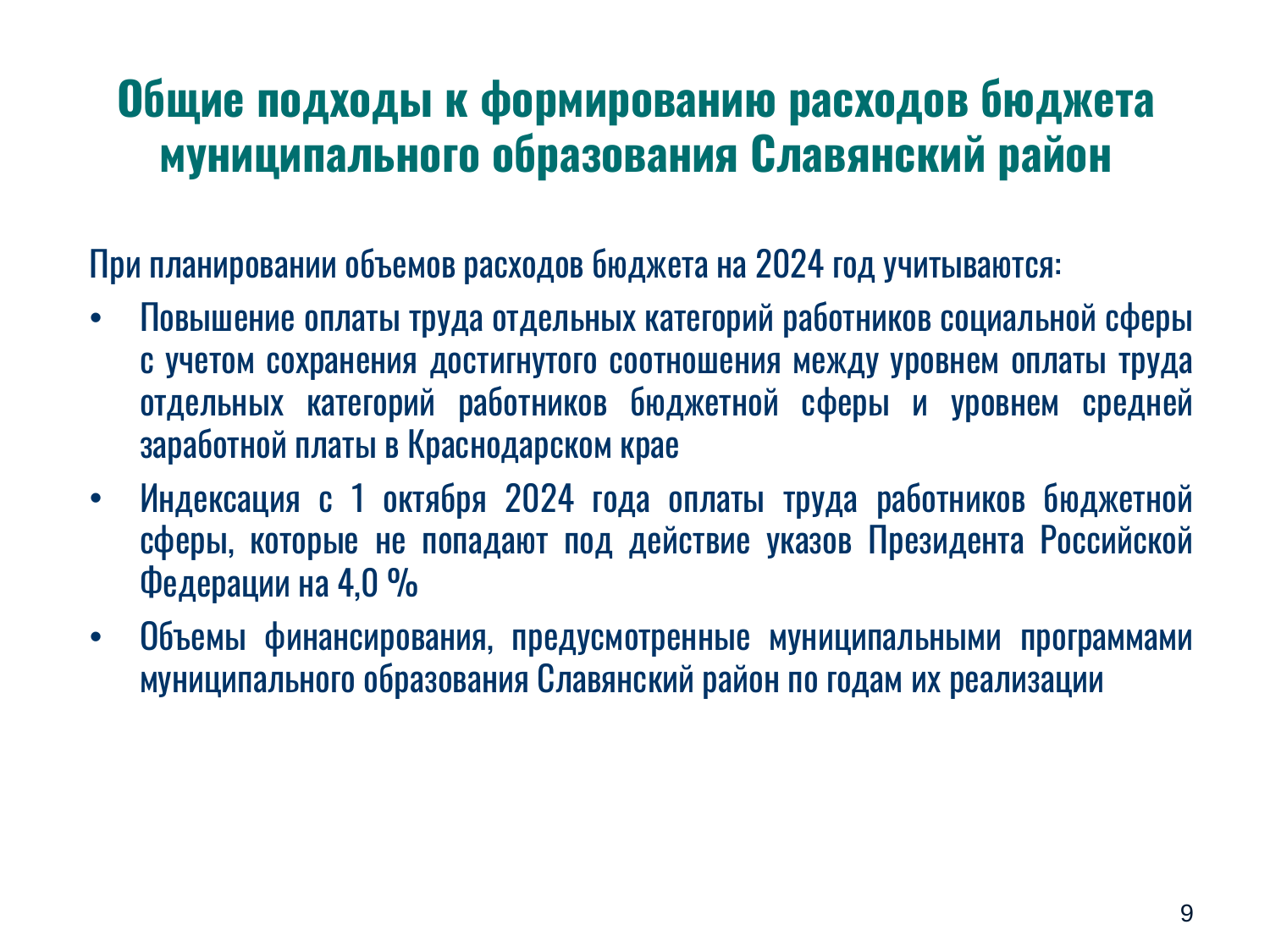

# Общие подходы к формированию расходов бюджета муниципального образования Славянский район
При планировании объемов расходов бюджета на 2024 год учитываются:
Повышение оплаты труда отдельных категорий работников социальной сферы с учетом сохранения достигнутого соотношения между уровнем оплаты труда отдельных категорий работников бюджетной сферы и уровнем средней заработной платы в Краснодарском крае
Индексация с 1 октября 2024 года оплаты труда работников бюджетной сферы, которые не попадают под действие указов Президента Российской Федерации на 4,0 %
Объемы финансирования, предусмотренные муниципальными программами муниципального образования Славянский район по годам их реализации
9